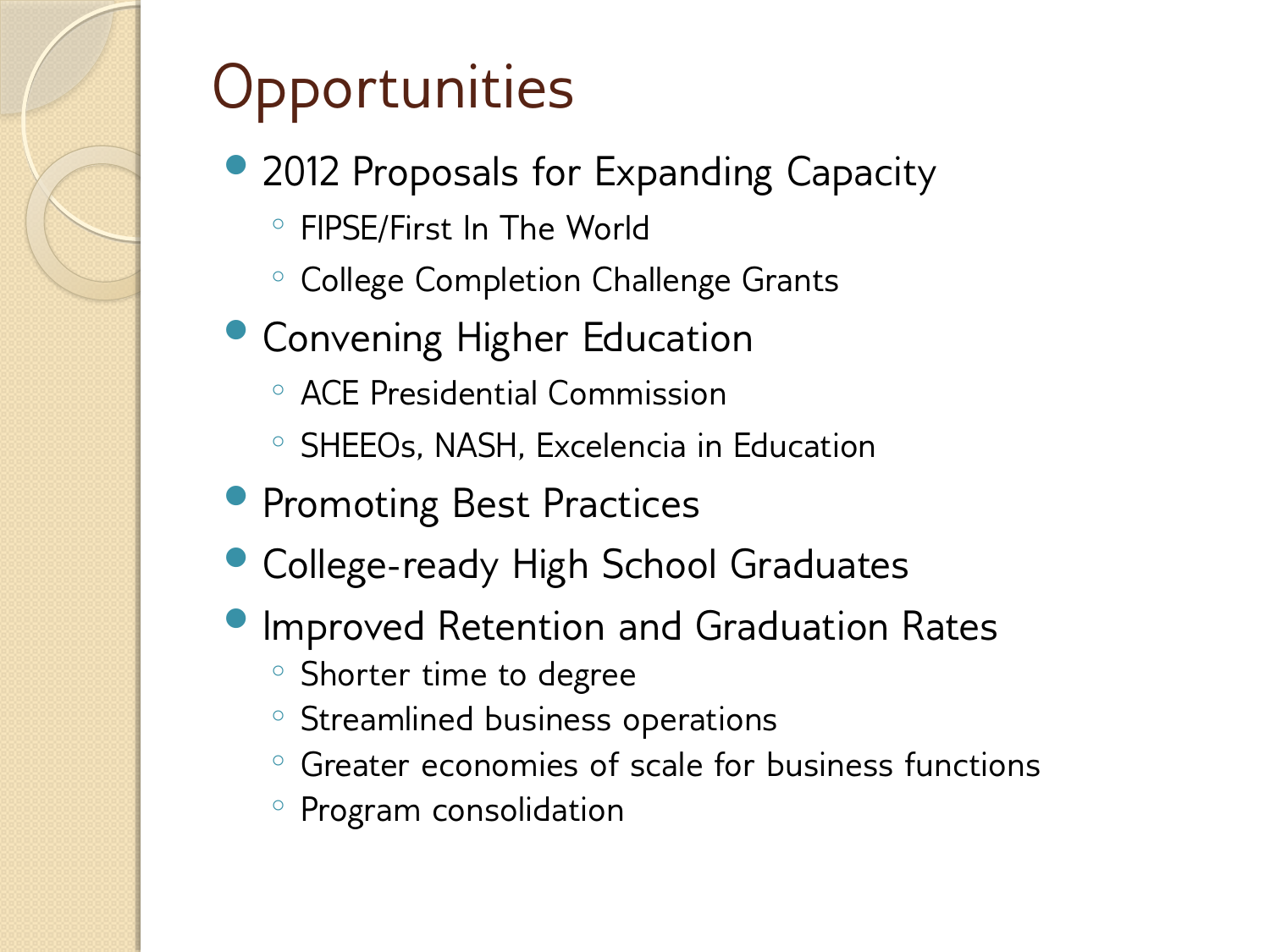

# Opportunities
2012 Proposals for Expanding Capacity
FIPSE/First In The World
College Completion Challenge Grants
Convening Higher Education
ACE Presidential Commission
SHEEOs, NASH, Excelencia in Education
Promoting Best Practices
College-ready High School Graduates
Improved Retention and Graduation Rates
Shorter time to degree
Streamlined business operations
Greater economies of scale for business functions
Program consolidation